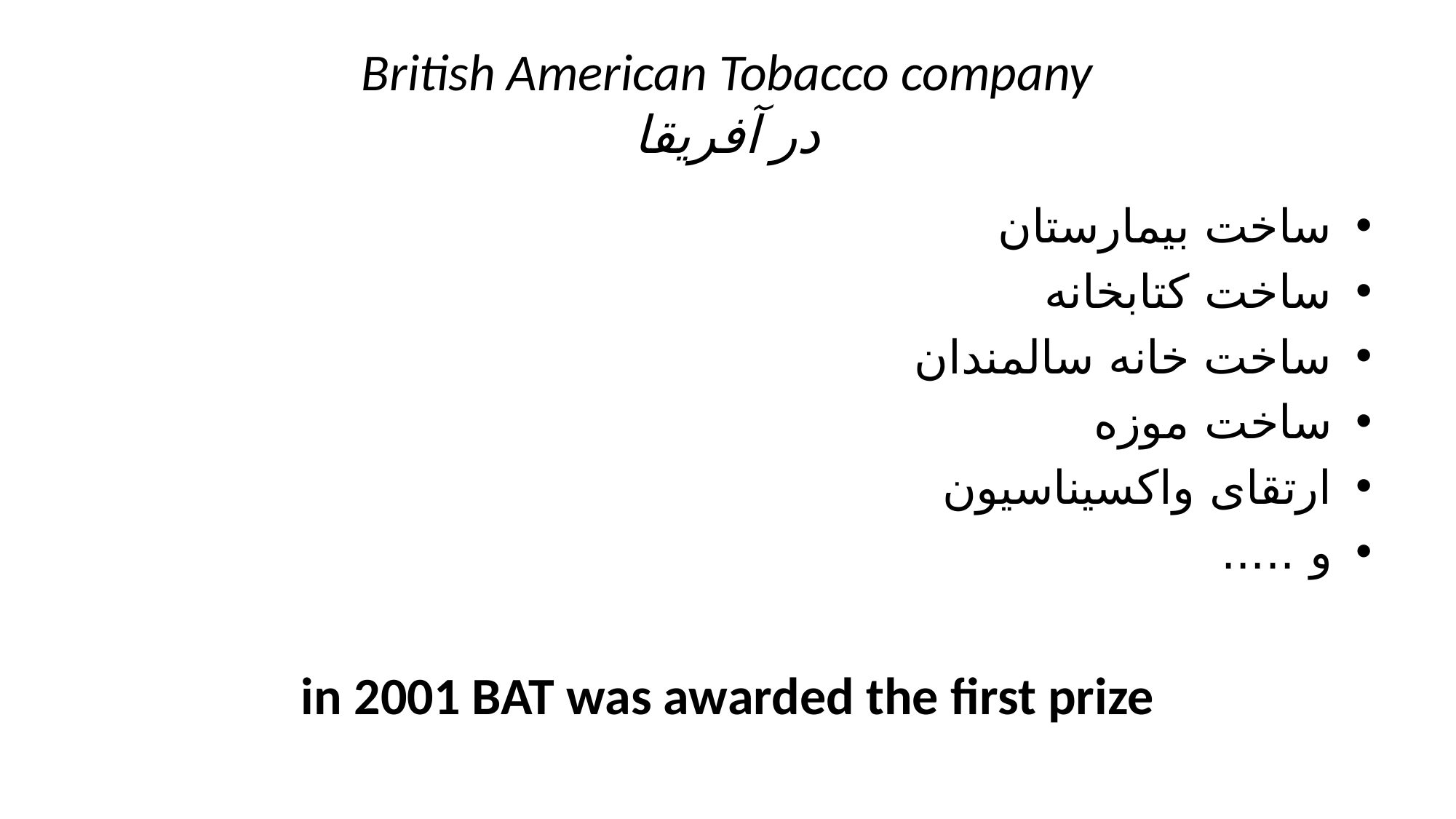

# British American Tobacco company در آفریقا
ساخت بیمارستان
ساخت کتابخانه
ساخت خانه سالمندان
ساخت موزه
ارتقای واکسیناسیون
و .....

in 2001 BAT was awarded the first prize